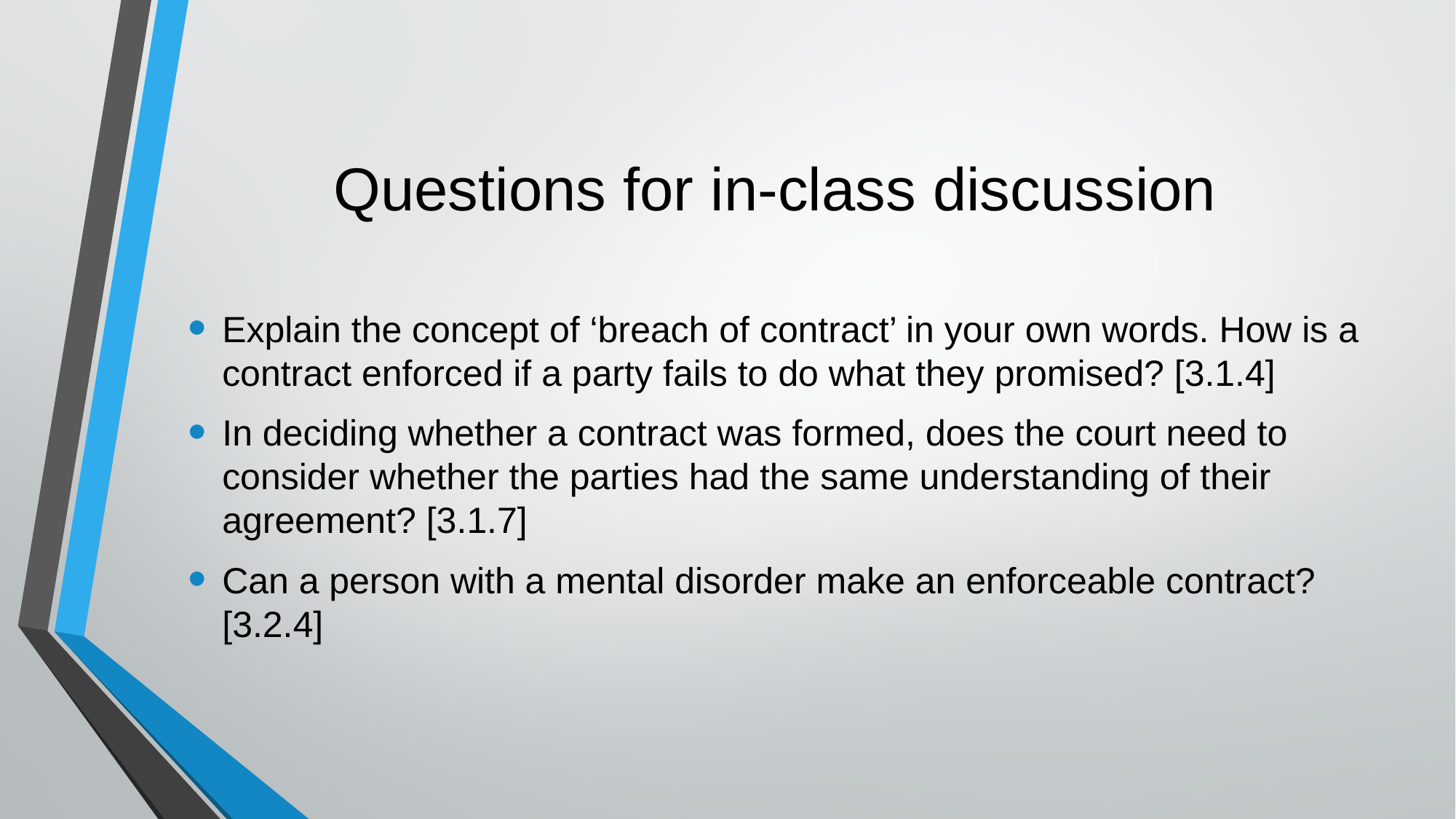

# Questions for in-class discussion
Explain the concept of ‘breach of contract’ in your own words. How is a contract enforced if a party fails to do what they promised? [3.1.4]
In deciding whether a contract was formed, does the court need to consider whether the parties had the same understanding of their agreement? [3.1.7]
Can a person with a mental disorder make an enforceable contract? [3.2.4]